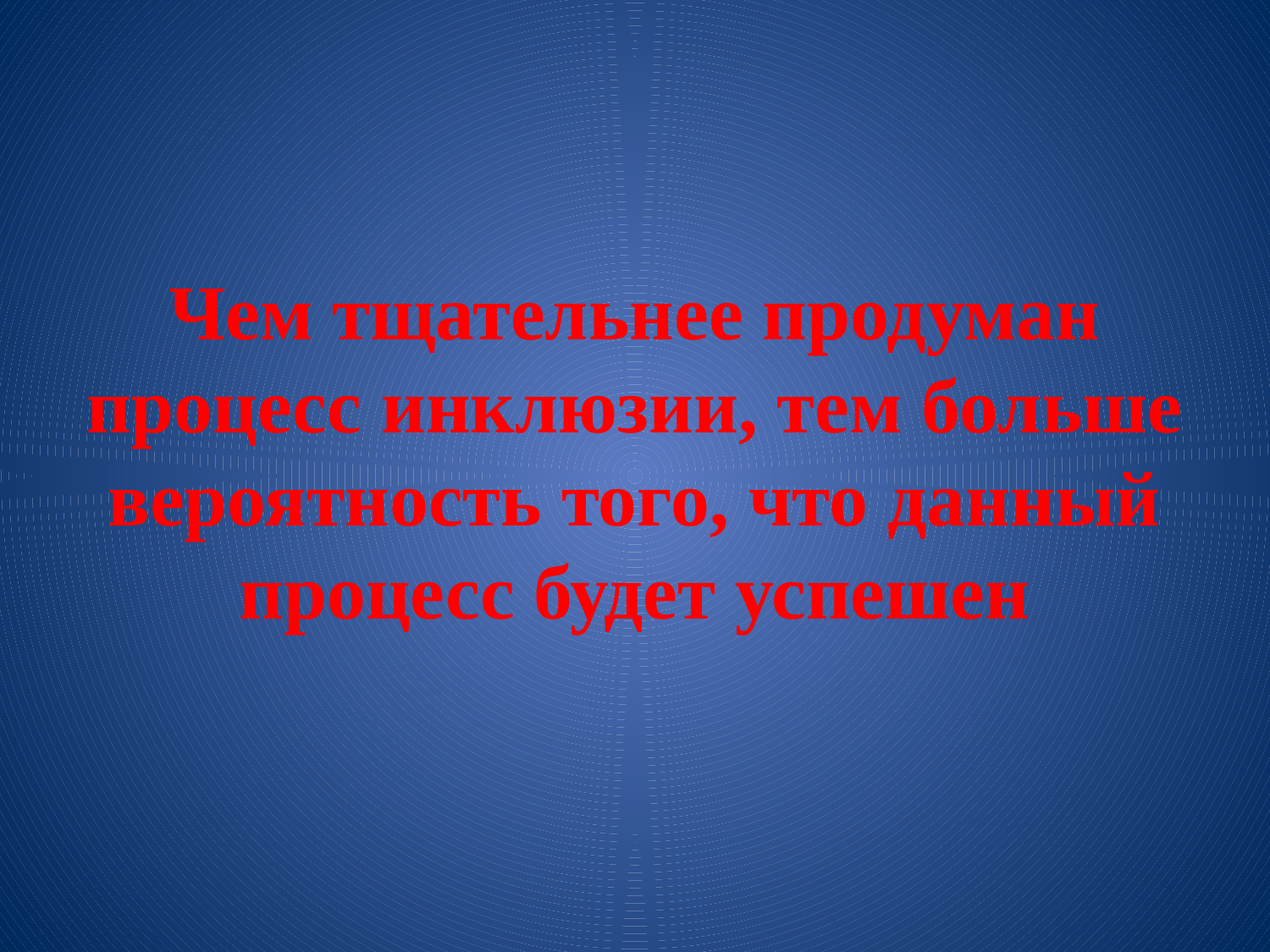

Чем тщательнее продуман процесс инклюзии, тем больше вероятность того, что данный процесс будет успешен